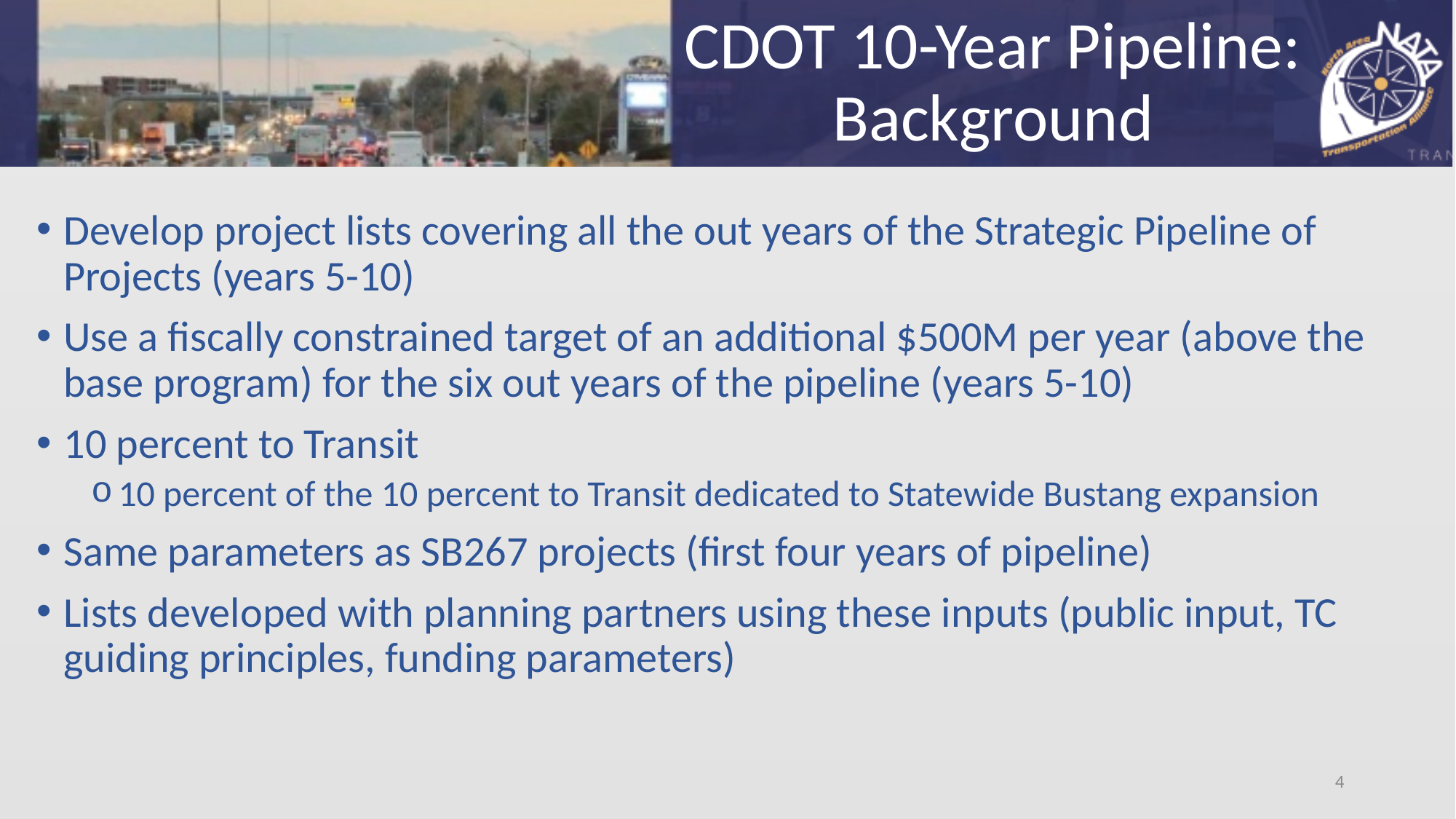

# CDOT 10-Year Pipeline: Background
Develop project lists covering all the out years of the Strategic Pipeline of Projects (years 5-10)
Use a fiscally constrained target of an additional $500M per year (above the base program) for the six out years of the pipeline (years 5-10)
10 percent to Transit
10 percent of the 10 percent to Transit dedicated to Statewide Bustang expansion
Same parameters as SB267 projects (first four years of pipeline)
Lists developed with planning partners using these inputs (public input, TC guiding principles, funding parameters)

4